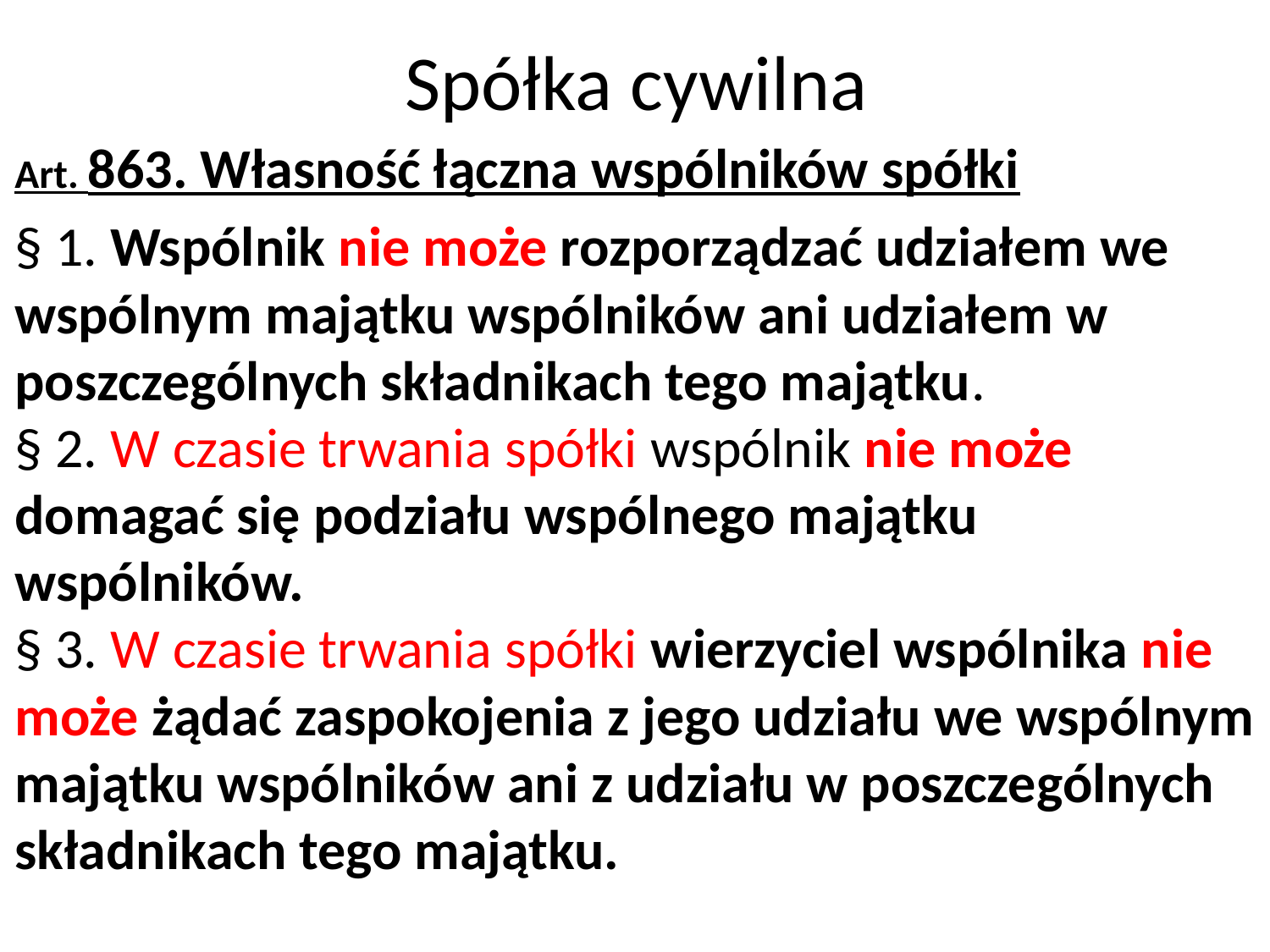

# Spółka cywilna
Art. 863. Własność łączna wspólników spółki
§ 1. Wspólnik nie może rozporządzać udziałem we wspólnym majątku wspólników ani udziałem w poszczególnych składnikach tego majątku.
§ 2. W czasie trwania spółki wspólnik nie może domagać się podziału wspólnego majątku wspólników.
§ 3. W czasie trwania spółki wierzyciel wspólnika nie może żądać zaspokojenia z jego udziału we wspólnym majątku wspólników ani z udziału w poszczególnych składnikach tego majątku.